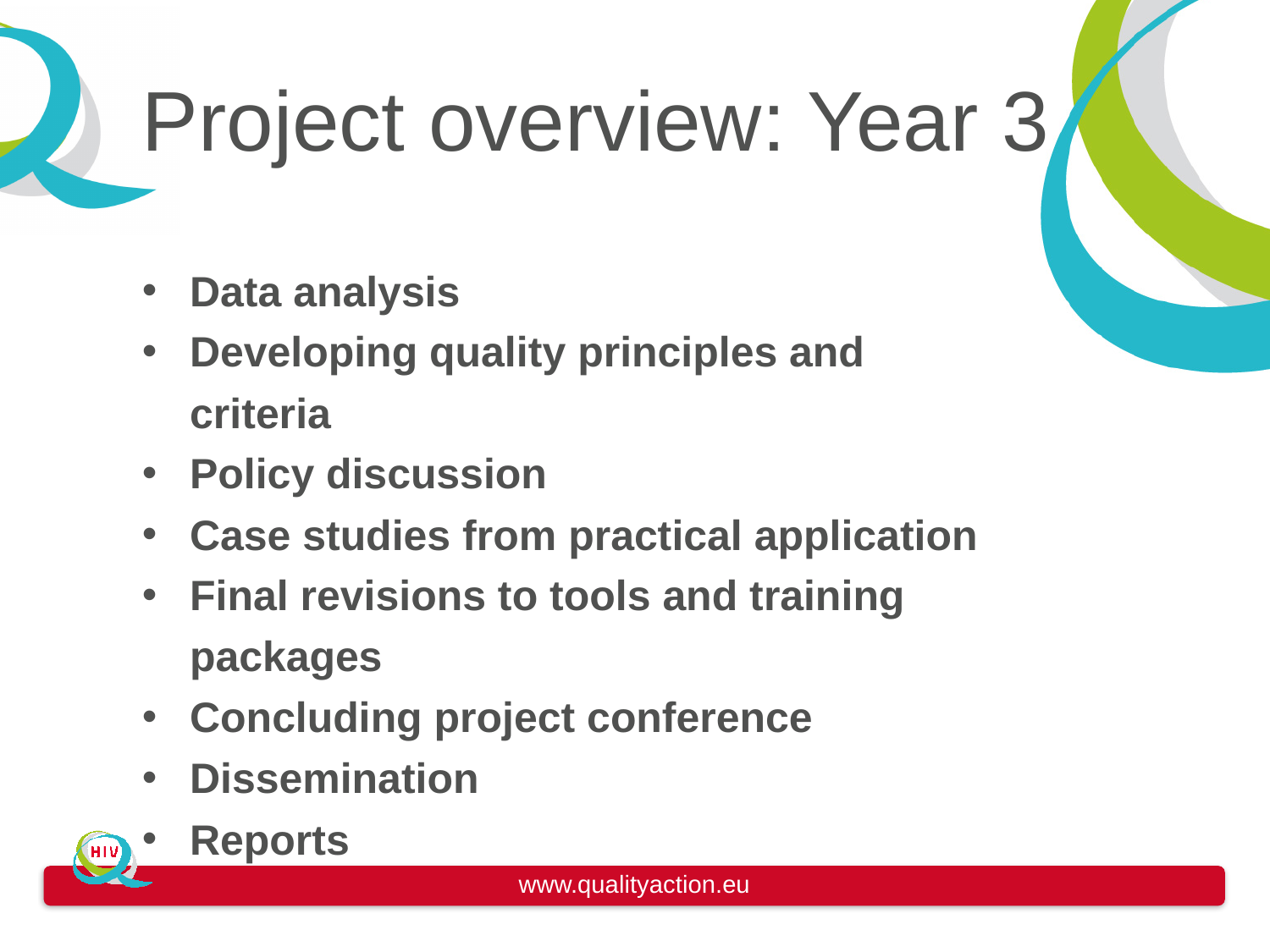

# Project overview: Year 3
TITLE
Data analysis
Developing quality principles and criteria
Policy discussion
Case studies from practical application
Final revisions to tools and training packages
Concluding project conference
Dissemination
Reports